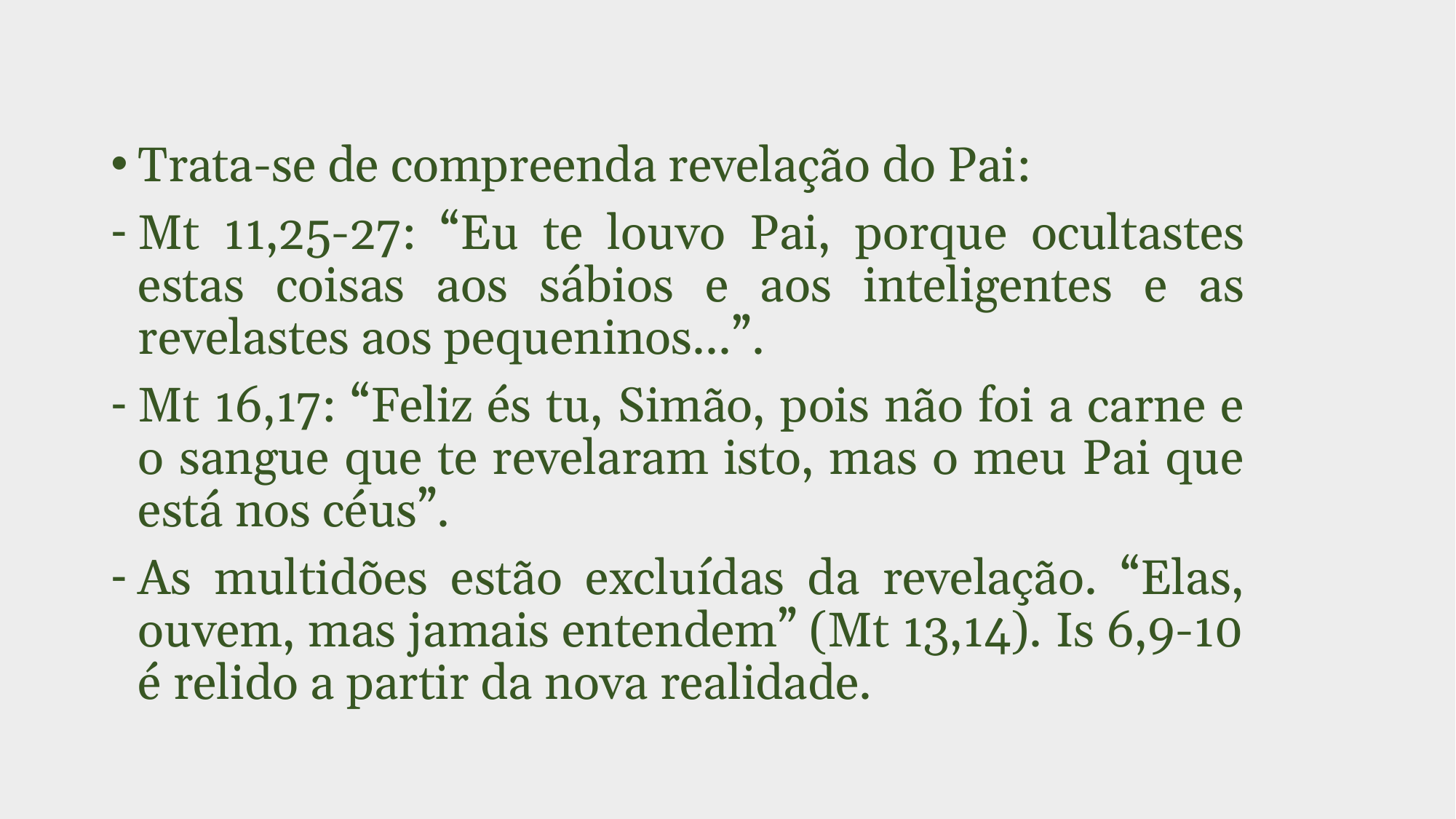

Trata-se de compreenda revelação do Pai:
Mt 11,25-27: “Eu te louvo Pai, porque ocultastes estas coisas aos sábios e aos inteligentes e as revelastes aos pequeninos...”.
Mt 16,17: “Feliz és tu, Simão, pois não foi a carne e o sangue que te revelaram isto, mas o meu Pai que está nos céus”.
As multidões estão excluídas da revelação. “Elas, ouvem, mas jamais entendem” (Mt 13,14). Is 6,9-10 é relido a partir da nova realidade.